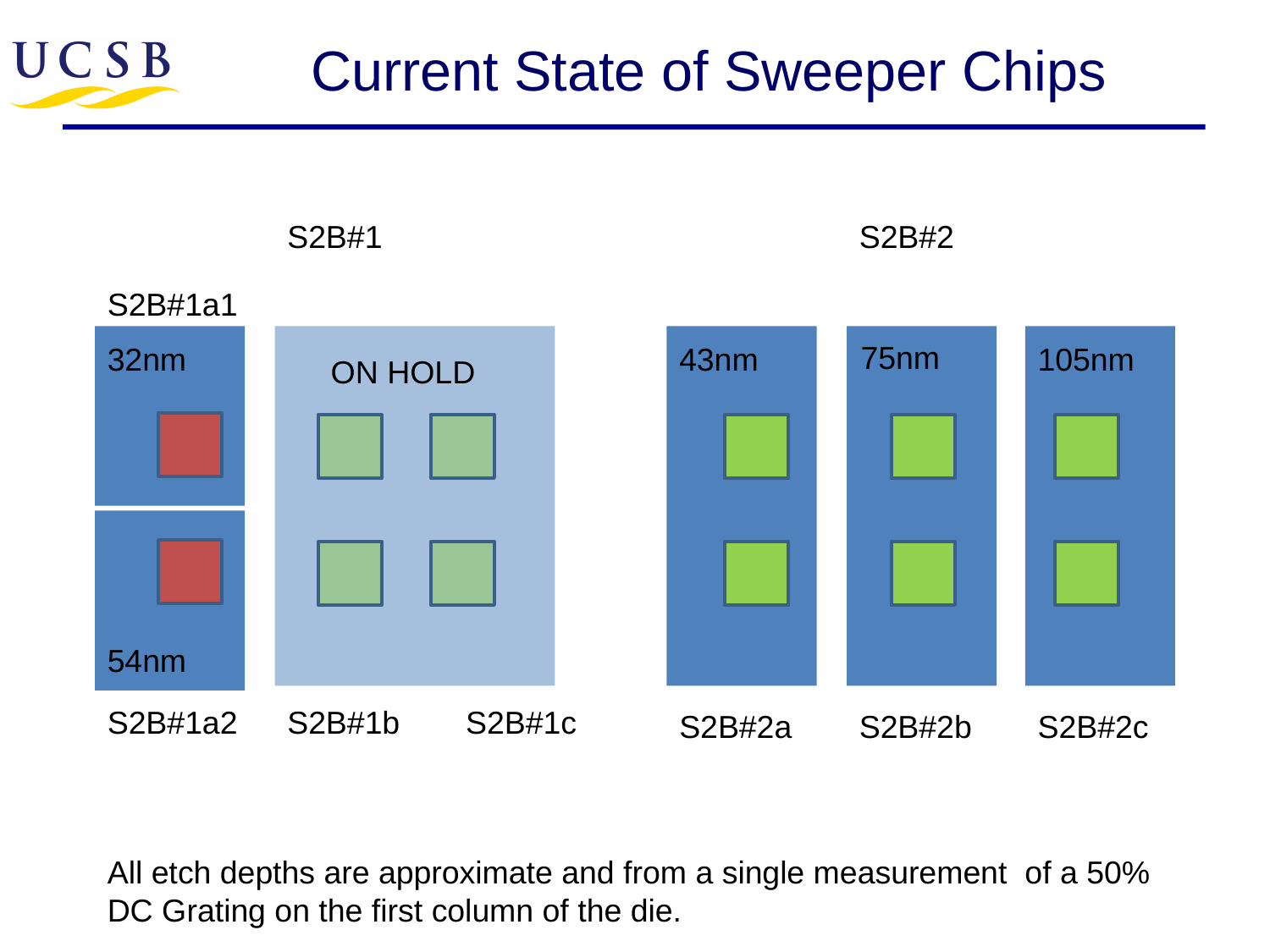

# Current State of Sweeper Chips
S2B#1
S2B#2
S2B#1a1

75nm
32nm
43nm
105nm
ON HOLD

54nm
S2B#1a2
S2B#1b
S2B#1c
S2B#2a
S2B#2b
S2B#2c
All etch depths are approximate and from a single measurement  of a 50% DC Grating on the first column of the die.